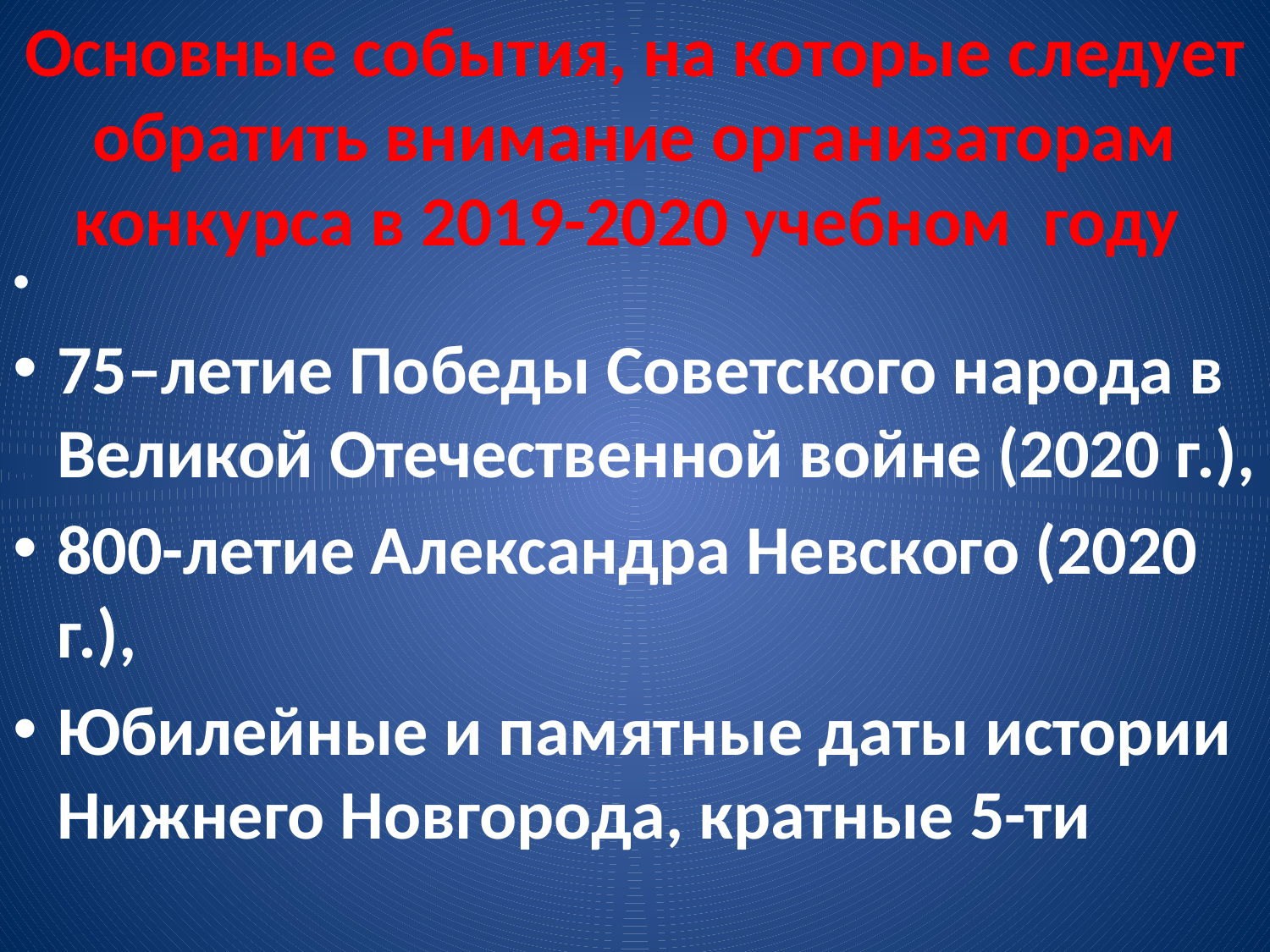

# Основные события, на которые следует обратить внимание организаторам конкурса в 2019-2020 учебном  году

75–летие Победы Советского народа в Великой Отечественной войне (2020 г.),
800-летие Александра Невского (2020 г.),
Юбилейные и памятные даты истории Нижнего Новгорода, кратные 5-ти